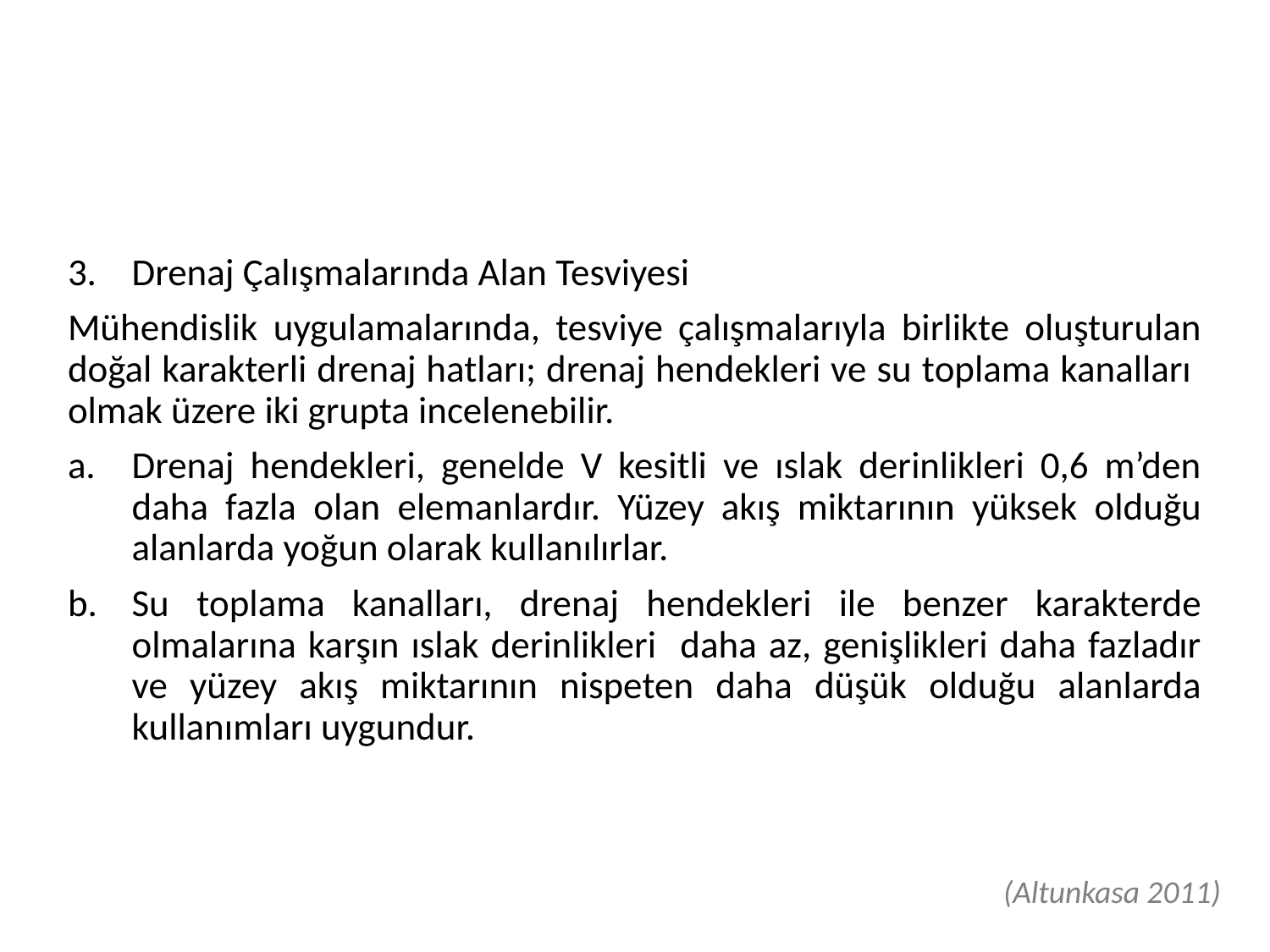

Drenaj Çalışmalarında Alan Tesviyesi
Mühendislik uygulamalarında, tesviye çalışmalarıyla birlikte oluşturulan doğal karakterli drenaj hatları; drenaj hendekleri ve su toplama kanalları  olmak üzere iki grupta incelenebilir.
Drenaj hendekleri, genelde V kesitli ve ıslak derinlikleri 0,6 m’den daha fazla olan elemanlardır. Yüzey akış miktarının yüksek olduğu alanlarda yoğun olarak kullanılırlar.
Su toplama kanalları, drenaj hendekleri ile benzer karakterde olmalarına karşın ıslak derinlikleri  daha az, genişlikleri daha fazladır ve yüzey akış miktarının nispeten daha düşük olduğu alanlarda kullanımları uygundur.

(Altunkasa 2011)